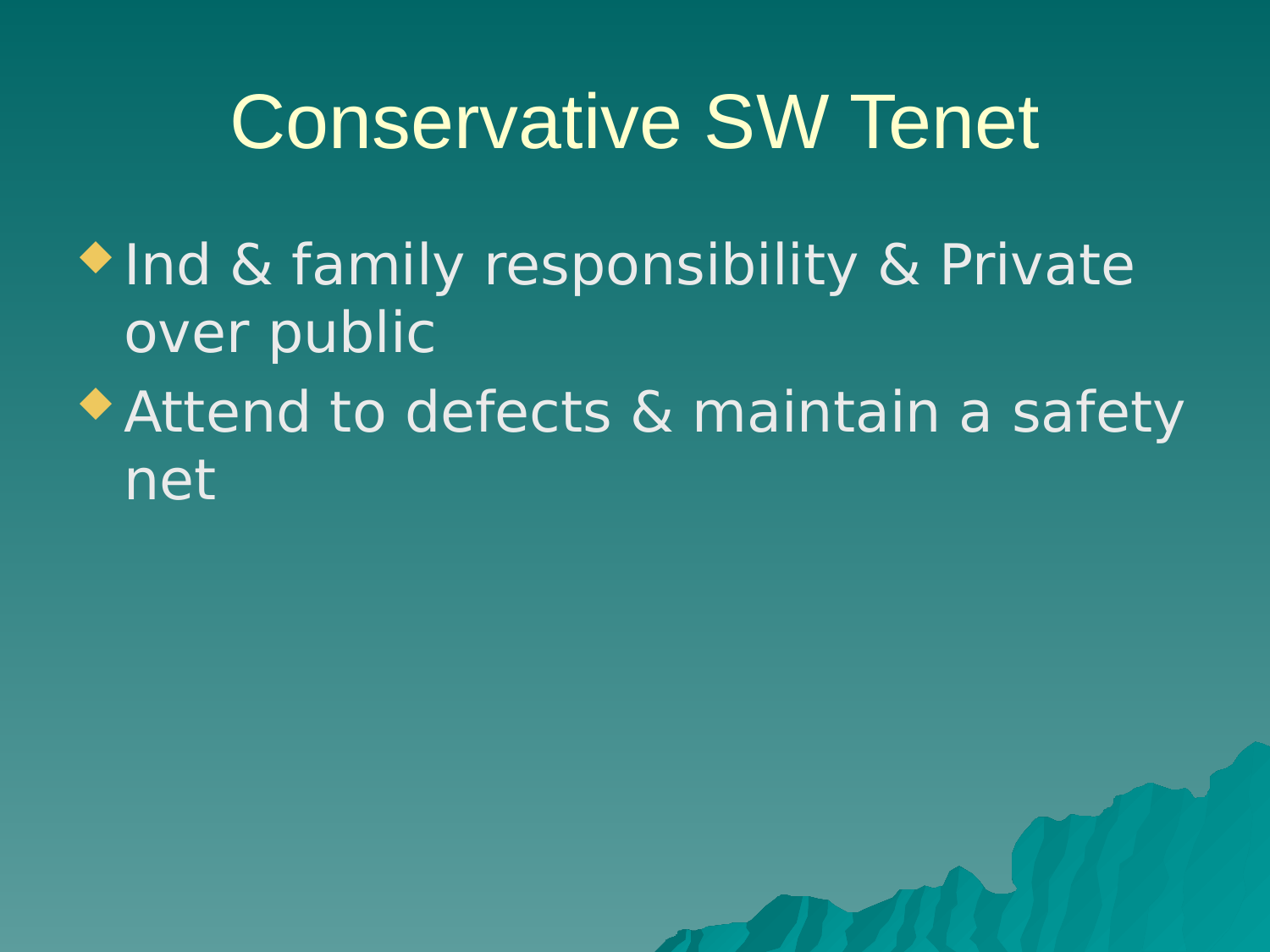

# Conservative SW Tenet
Ind & family responsibility & Private over public
Attend to defects & maintain a safety net